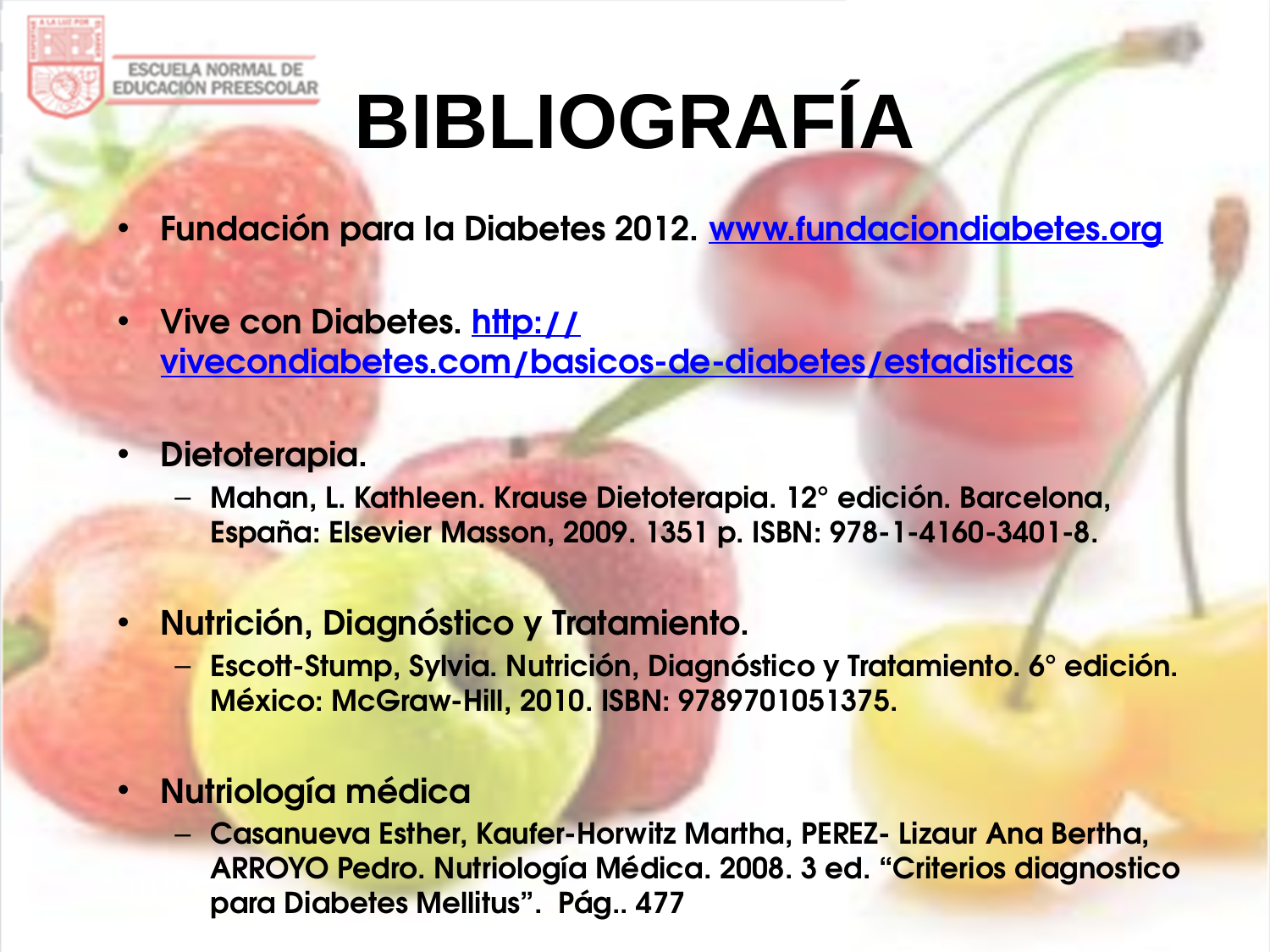

# BIBLIOGRAFÍA
Fundación para la Diabetes 2012. www.fundaciondiabetes.org

Vive con Diabetes. http://vivecondiabetes.com/basicos-de-diabetes/estadisticas

Dietoterapia.
Mahan, L. Kathleen. Krause Dietoterapia. 12° edición. Barcelona, España: Elsevier Masson, 2009. 1351 p. ISBN: 978-1-4160-3401-8.

Nutrición, Diagnóstico y Tratamiento.
Escott-Stump, Sylvia. Nutrición, Diagnóstico y Tratamiento. 6° edición. México: McGraw-Hill, 2010. ISBN: 9789701051375.

Nutriología médica
Casanueva Esther, Kaufer-Horwitz Martha, PEREZ- Lizaur Ana Bertha, ARROYO Pedro. Nutriología Médica. 2008. 3 ed. “Criterios diagnostico para Diabetes Mellitus”.  Pág.. 477